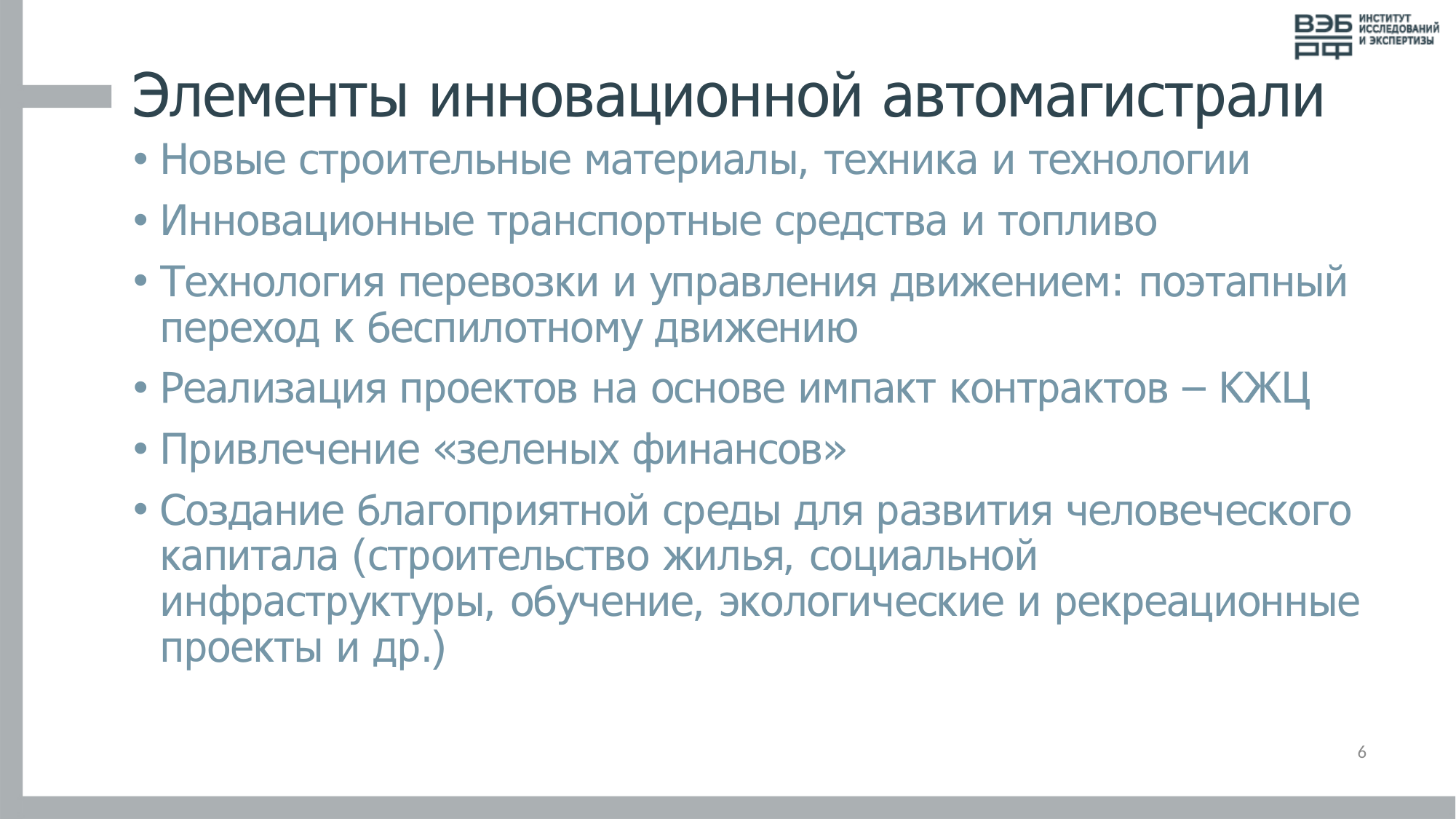

# Элементы инновационной автомагистрали
Новые строительные материалы, техника и технологии
Инновационные транспортные средства и топливо
Технология перевозки и управления движением: поэтапный переход к беспилотному движению
Реализация проектов на основе импакт контрактов – КЖЦ
Привлечение «зеленых финансов»
Создание благоприятной среды для развития человеческого капитала (строительство жилья, социальной инфраструктуры, обучение, экологические и рекреационные проекты и др.)

6